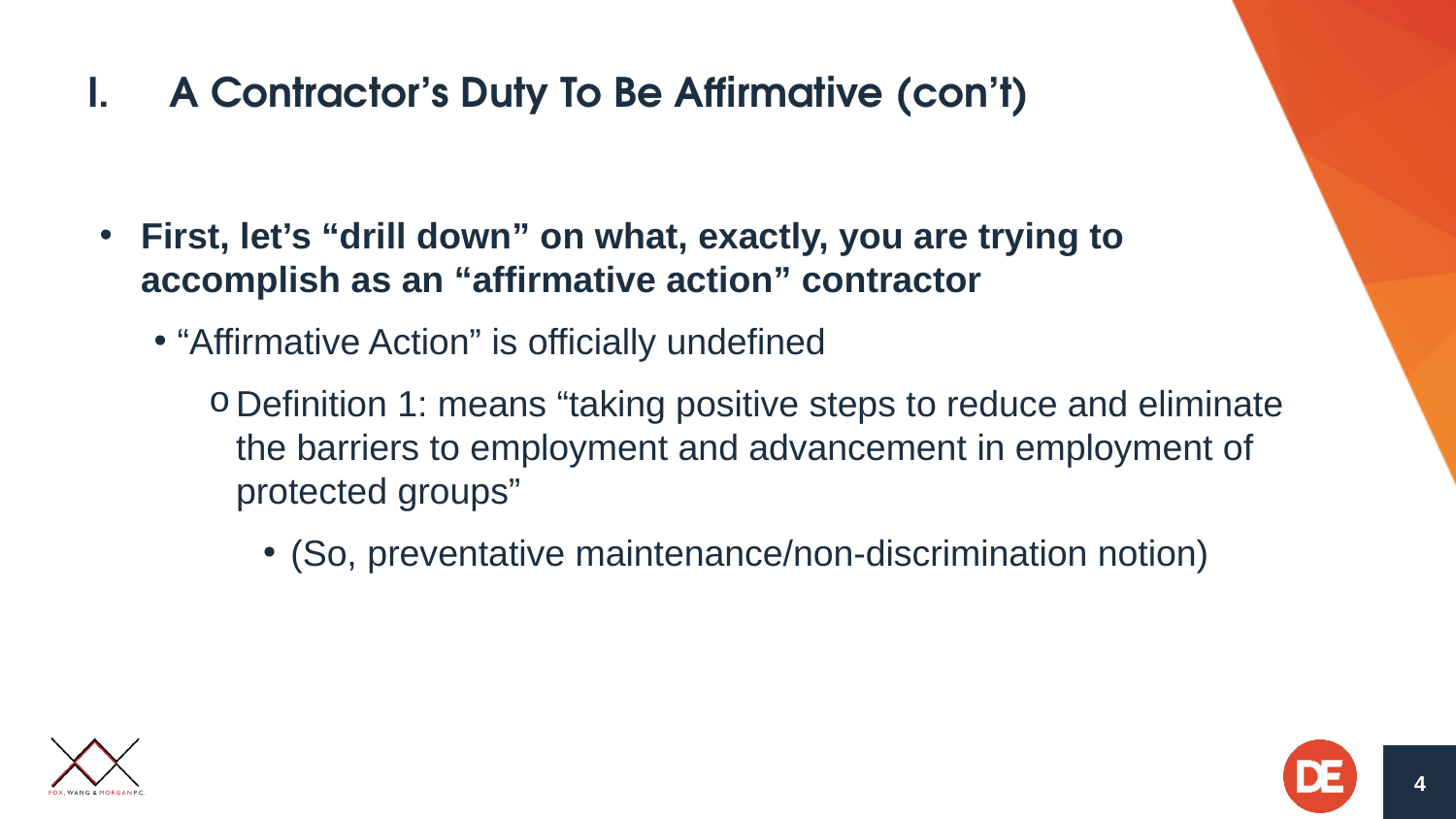

# A Contractor’s Duty To Be Affirmative (con’t)
First, let’s “drill down” on what, exactly, you are trying to accomplish as an “affirmative action” contractor
“Affirmative Action” is officially undefined
Definition 1: means “taking positive steps to reduce and eliminate the barriers to employment and advancement in employment of protected groups”
(So, preventative maintenance/non-discrimination notion)

4